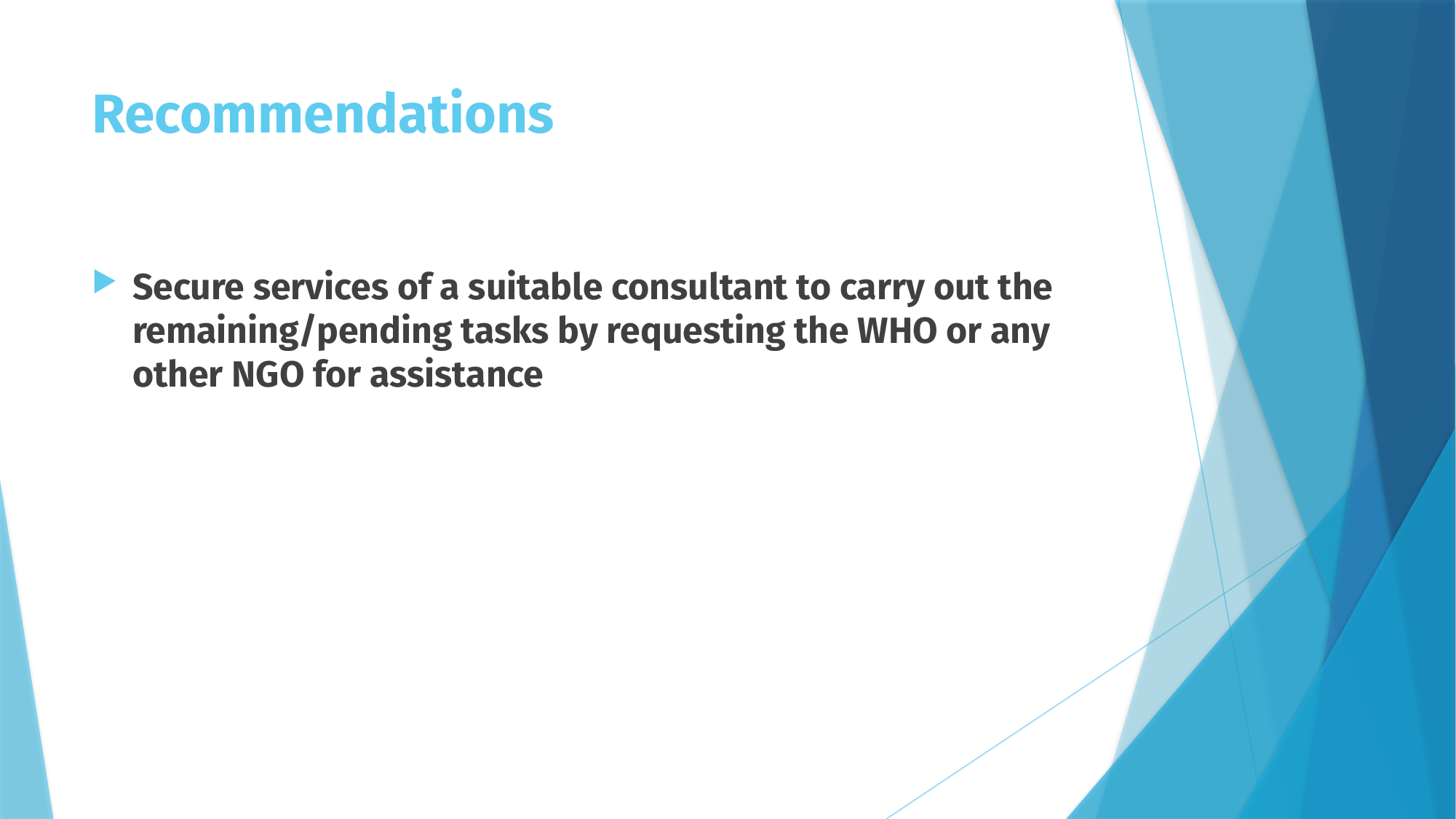

# Recommendations
Secure services of a suitable consultant to carry out the remaining/pending tasks by requesting the WHO or any other NGO for assistance